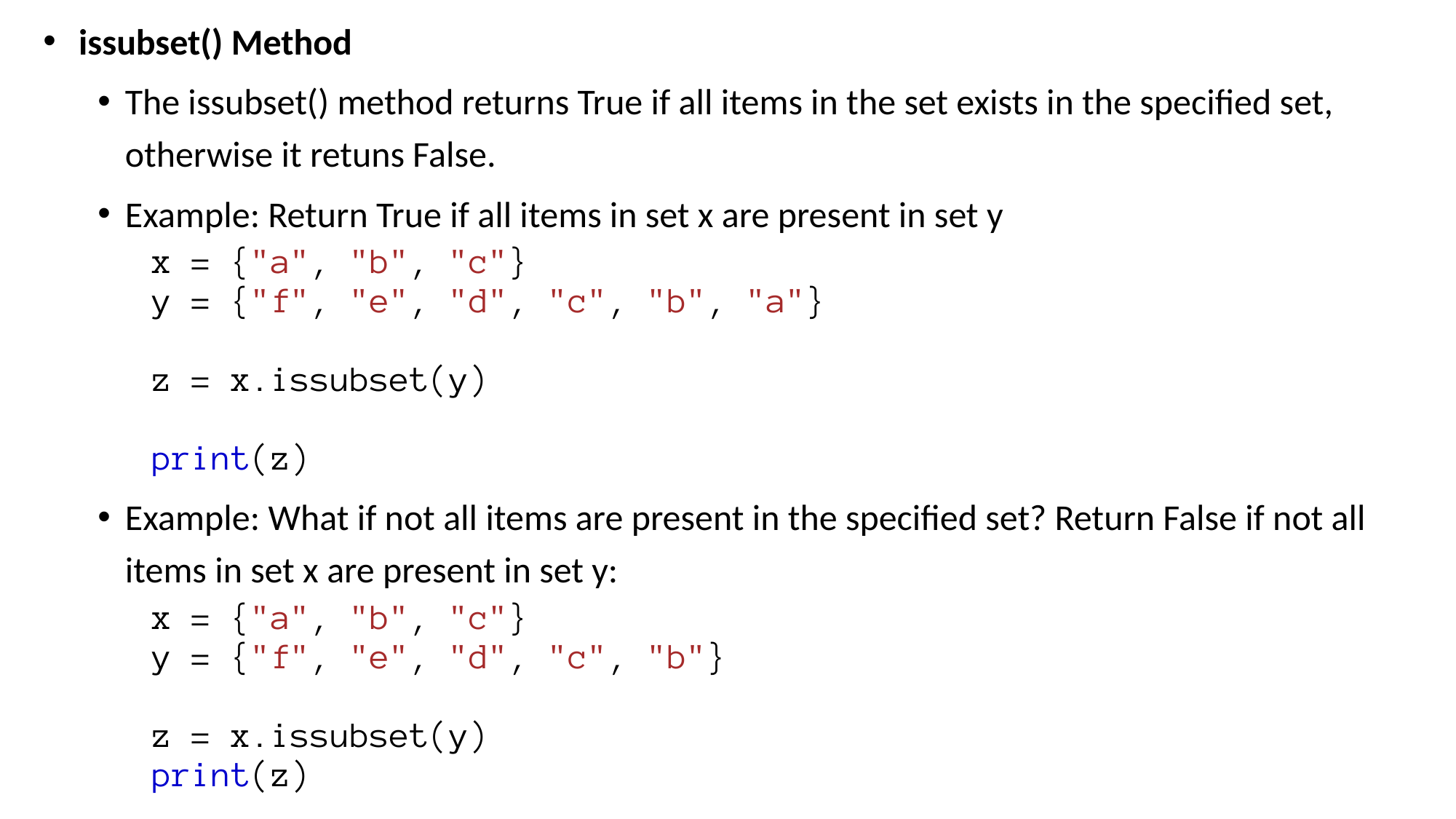

issubset() Method
The issubset() method returns True if all items in the set exists in the specified set, otherwise it retuns False.
Example: Return True if all items in set x are present in set y
x = {"a", "b", "c"}
y = {"f", "e", "d", "c", "b", "a"}
z = x.issubset(y)
print(z)
Example: What if not all items are present in the specified set? Return False if not all items in set x are present in set y:
x = {"a", "b", "c"}
y = {"f", "e", "d", "c", "b"}
z = x.issubset(y)
print(z)